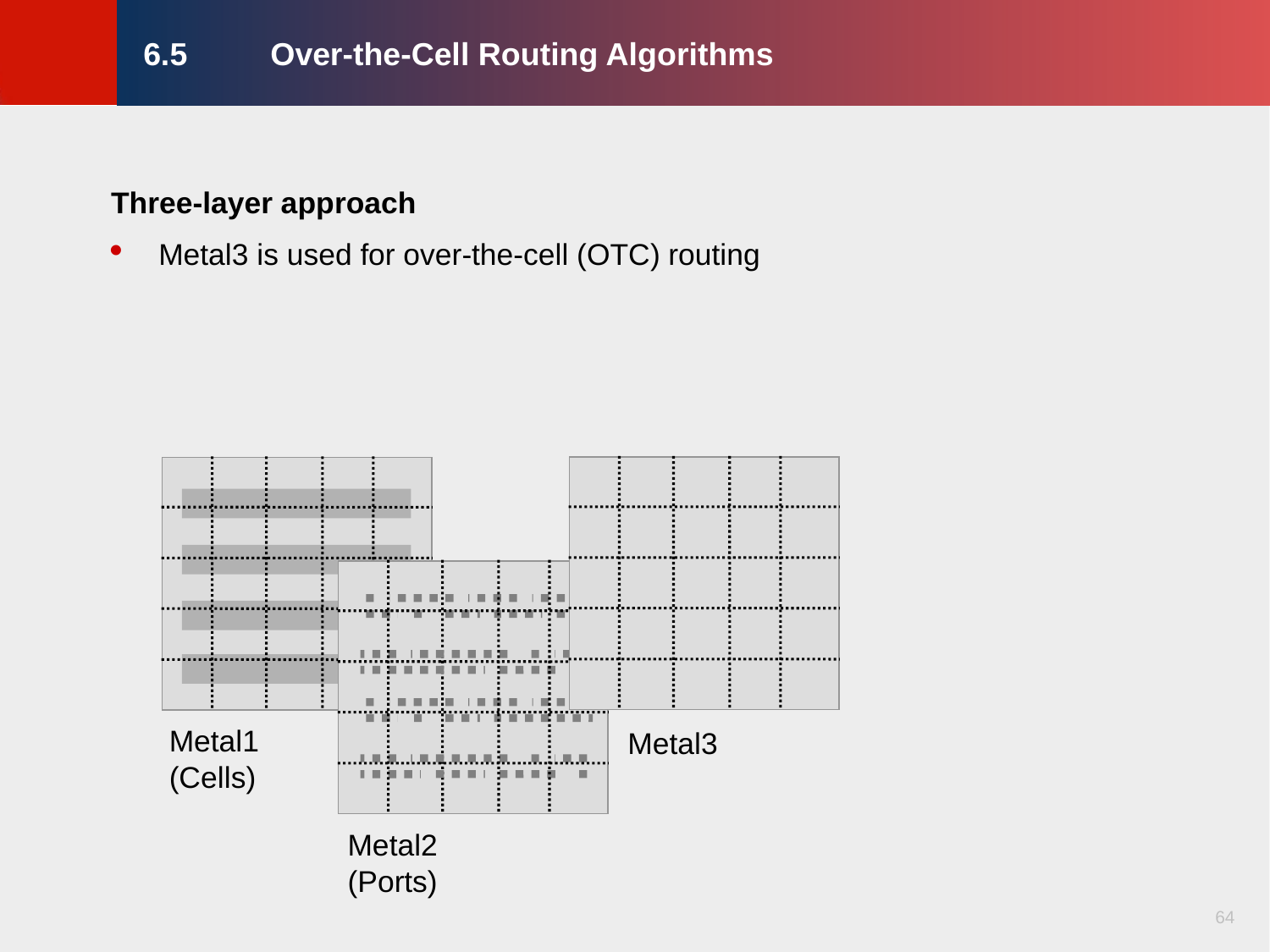

# 6.5	Over-the-Cell Routing Algorithms
Three-layer approach
Metal3 is used for over-the-cell (OTC) routing

Metal3

Metal1
(Cells)

Metal2
(Ports)
64